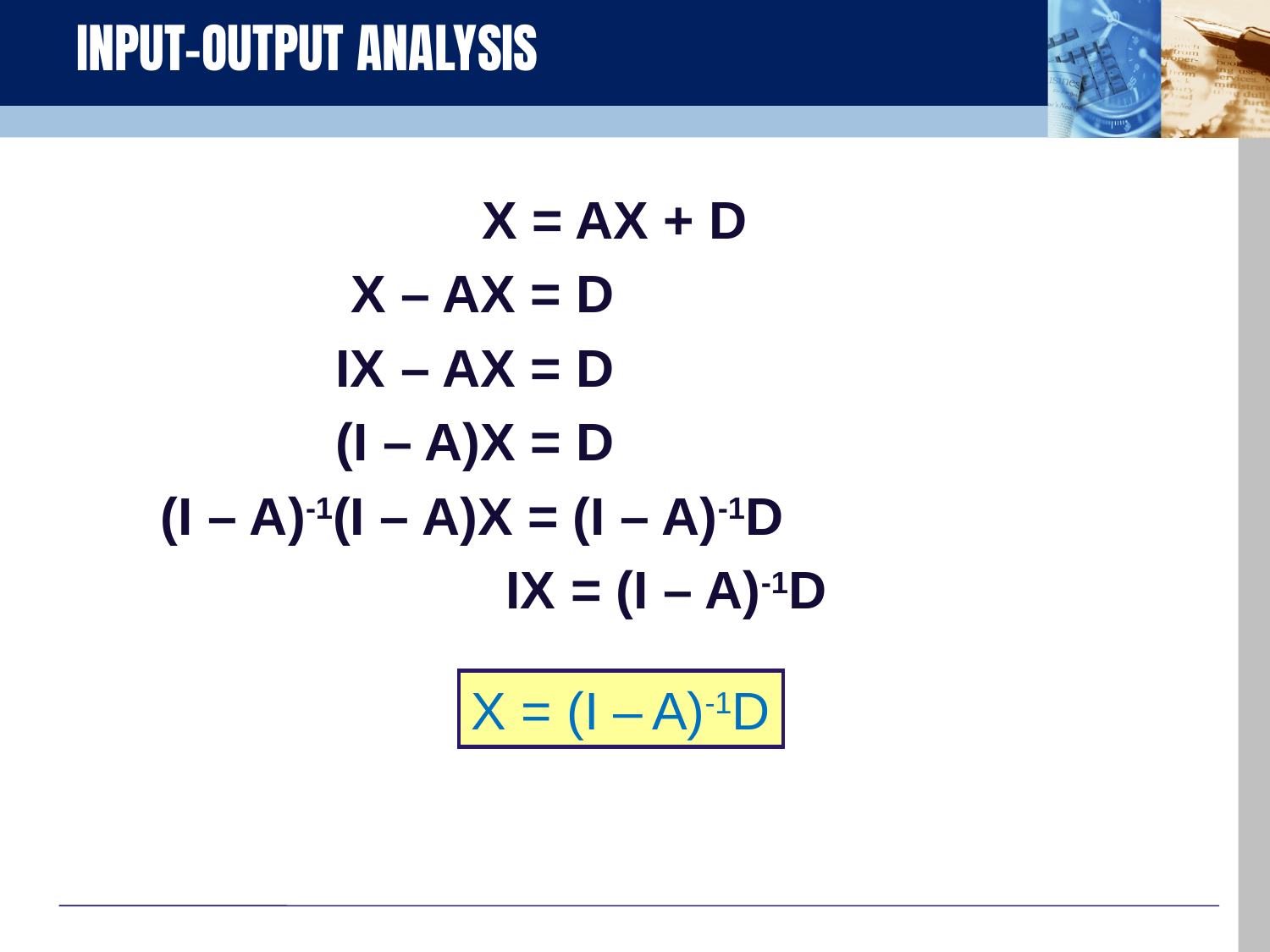

# INPUT-OUTPUT ANALYSIS
                      X = AX + D
             X – AX = D
            IX – AX = D
            (I – A)X = D
(I – A)-1(I – A)X = (I – A)-1D
			   IX = (I – A)-1D

X = (I – A)-1D